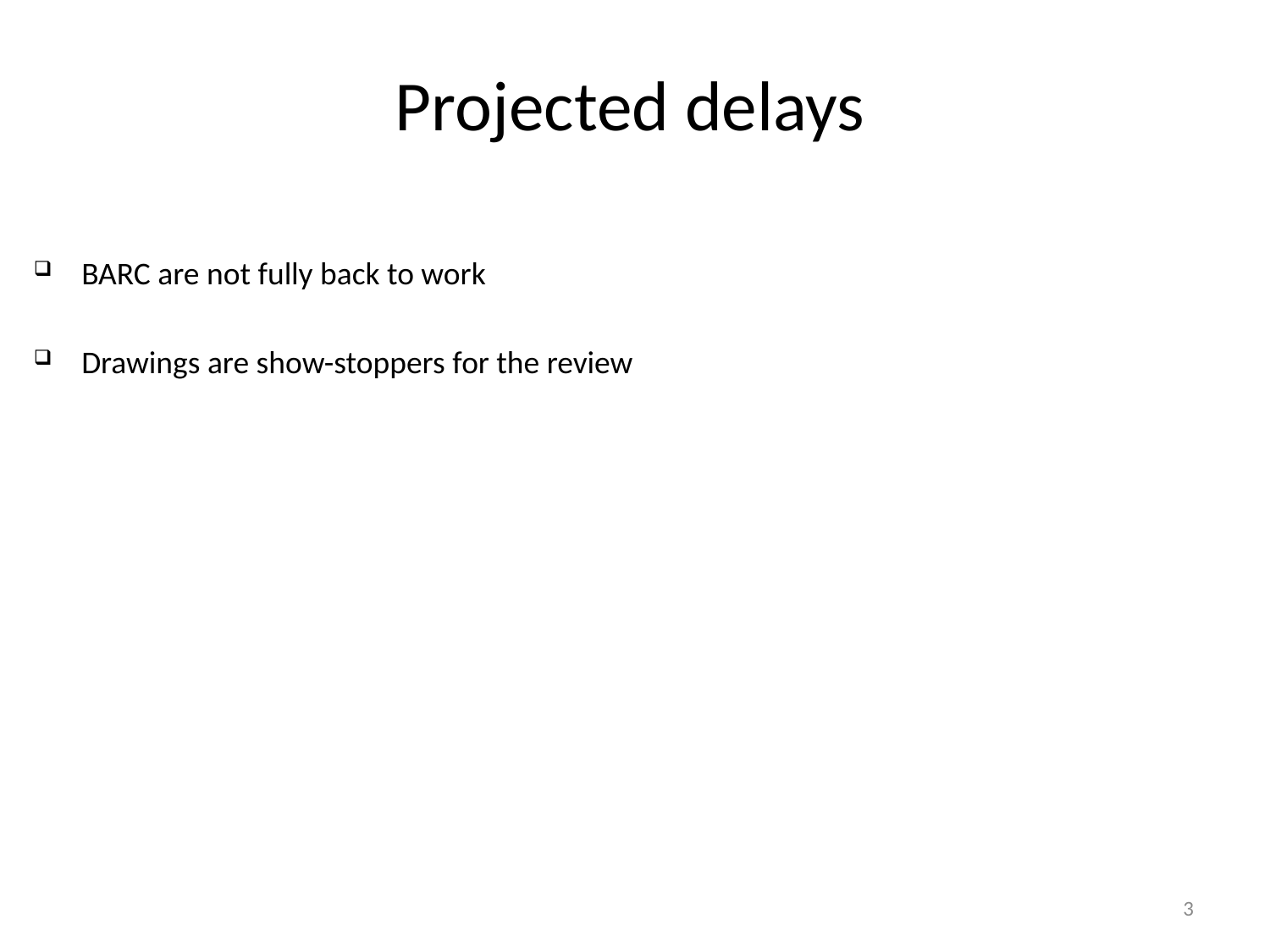

# Projected delays

BARC are not fully back to work

Drawings are show-stoppers for the review

3